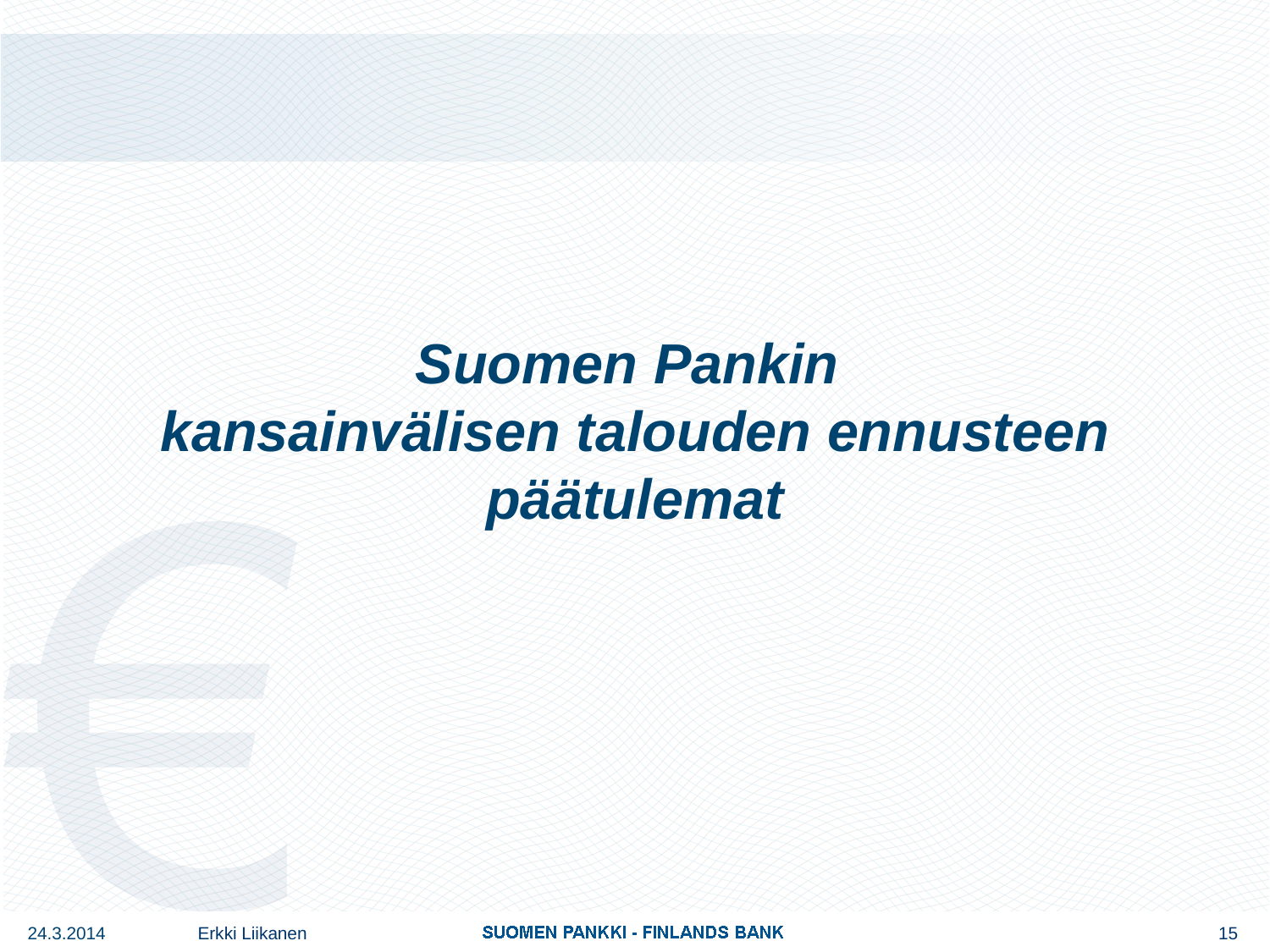

# Suomen Pankin kansainvälisen talouden ennusteen päätulemat
24.3.2014
Erkki Liikanen
15